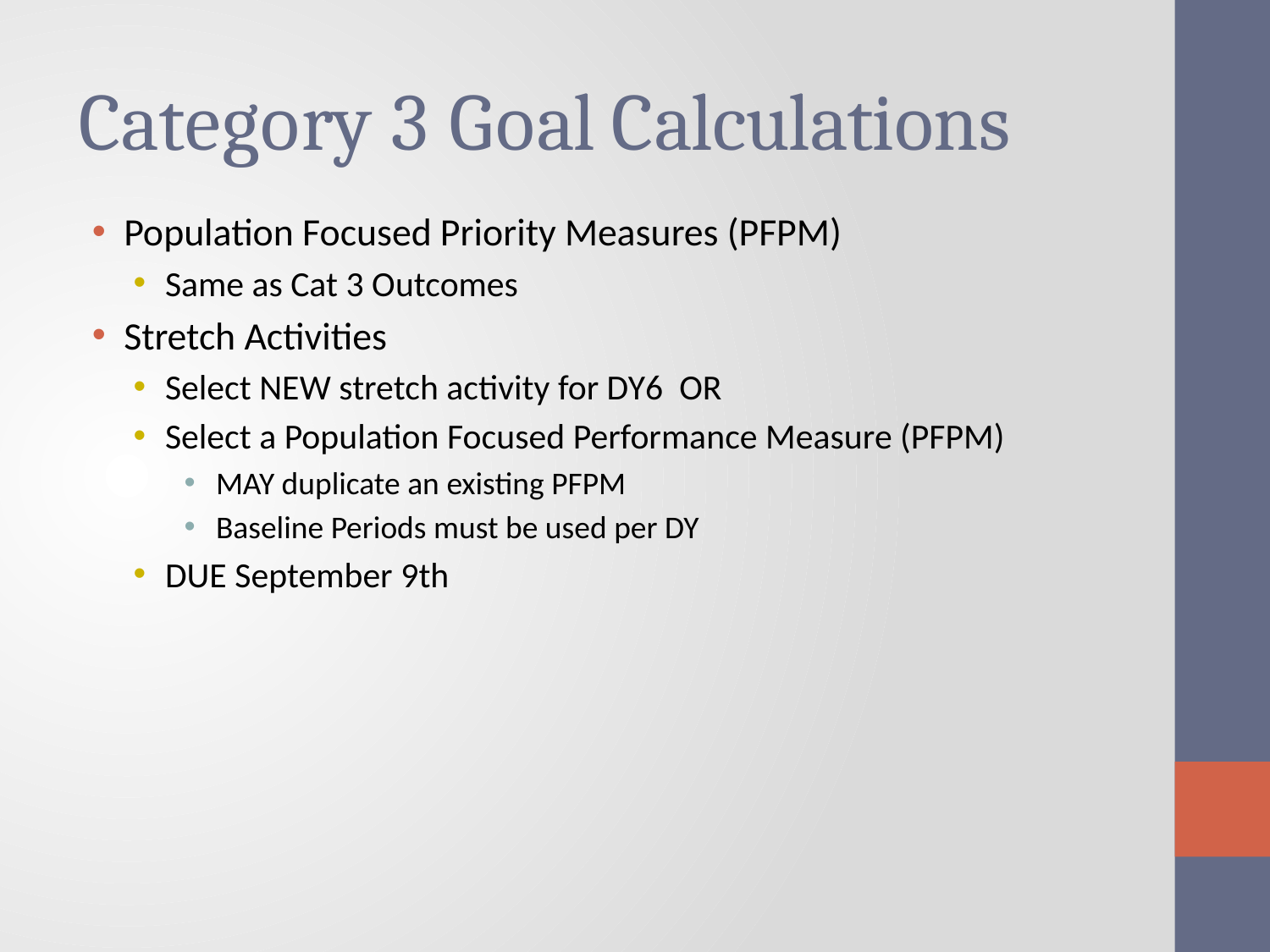

# Category 3 Goal Calculations
Population Focused Priority Measures (PFPM)
Same as Cat 3 Outcomes
Stretch Activities
Select NEW stretch activity for DY6  OR
Select a Population Focused Performance Measure (PFPM)
MAY duplicate an existing PFPM
Baseline Periods must be used per DY
DUE September 9th